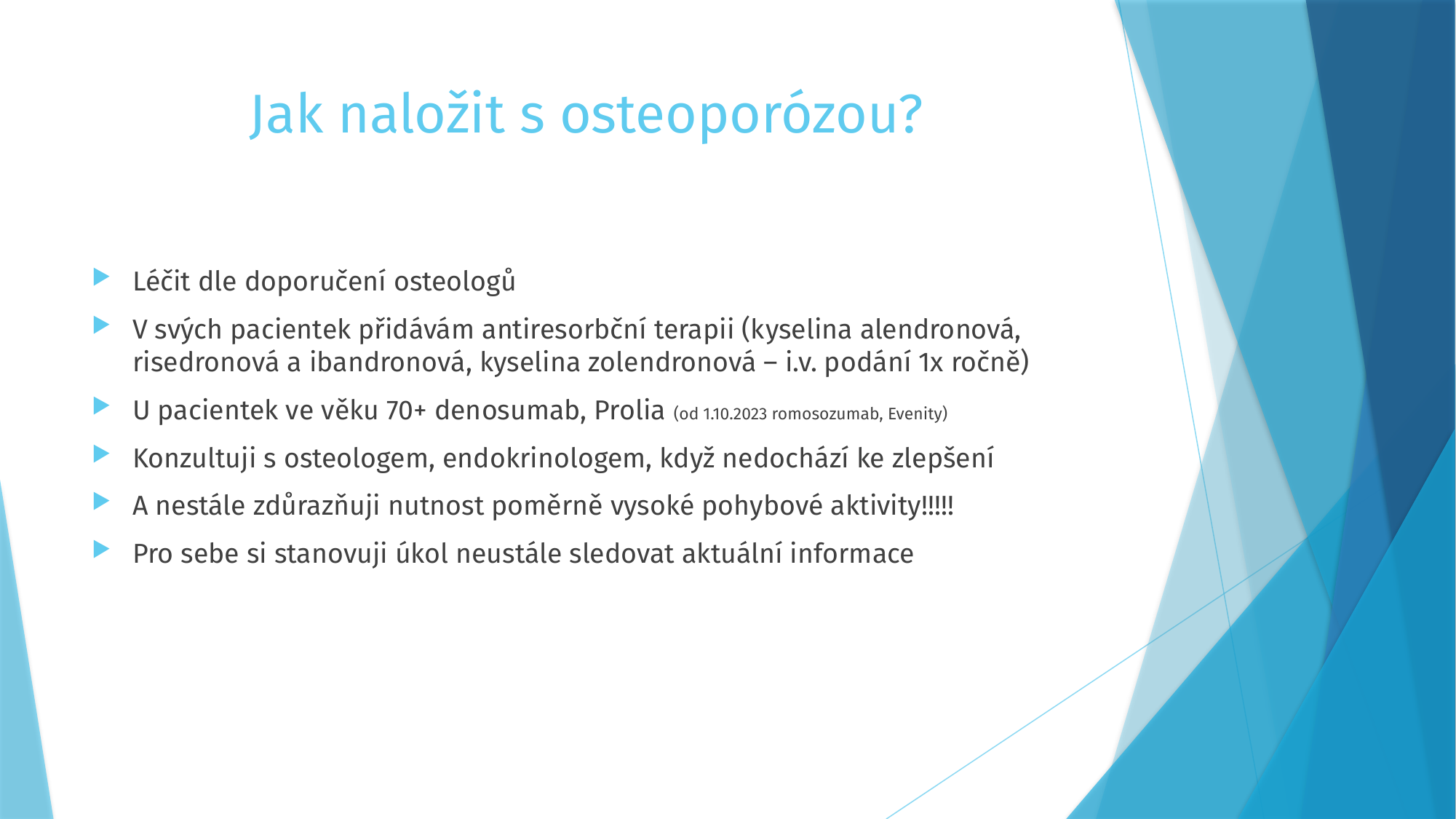

# Jak naložit s osteoporózou?
Léčit dle doporučení osteologů
V svých pacientek přidávám antiresorbční terapii (kyselina alendronová, risedronová a ibandronová, kyselina zolendronová – i.v. podání 1x ročně)
U pacientek ve věku 70+ denosumab, Prolia (od 1.10.2023 romosozumab, Evenity)
Konzultuji s osteologem, endokrinologem, když nedochází ke zlepšení
A nestále zdůrazňuji nutnost poměrně vysoké pohybové aktivity!!!!!
Pro sebe si stanovuji úkol neustále sledovat aktuální informace